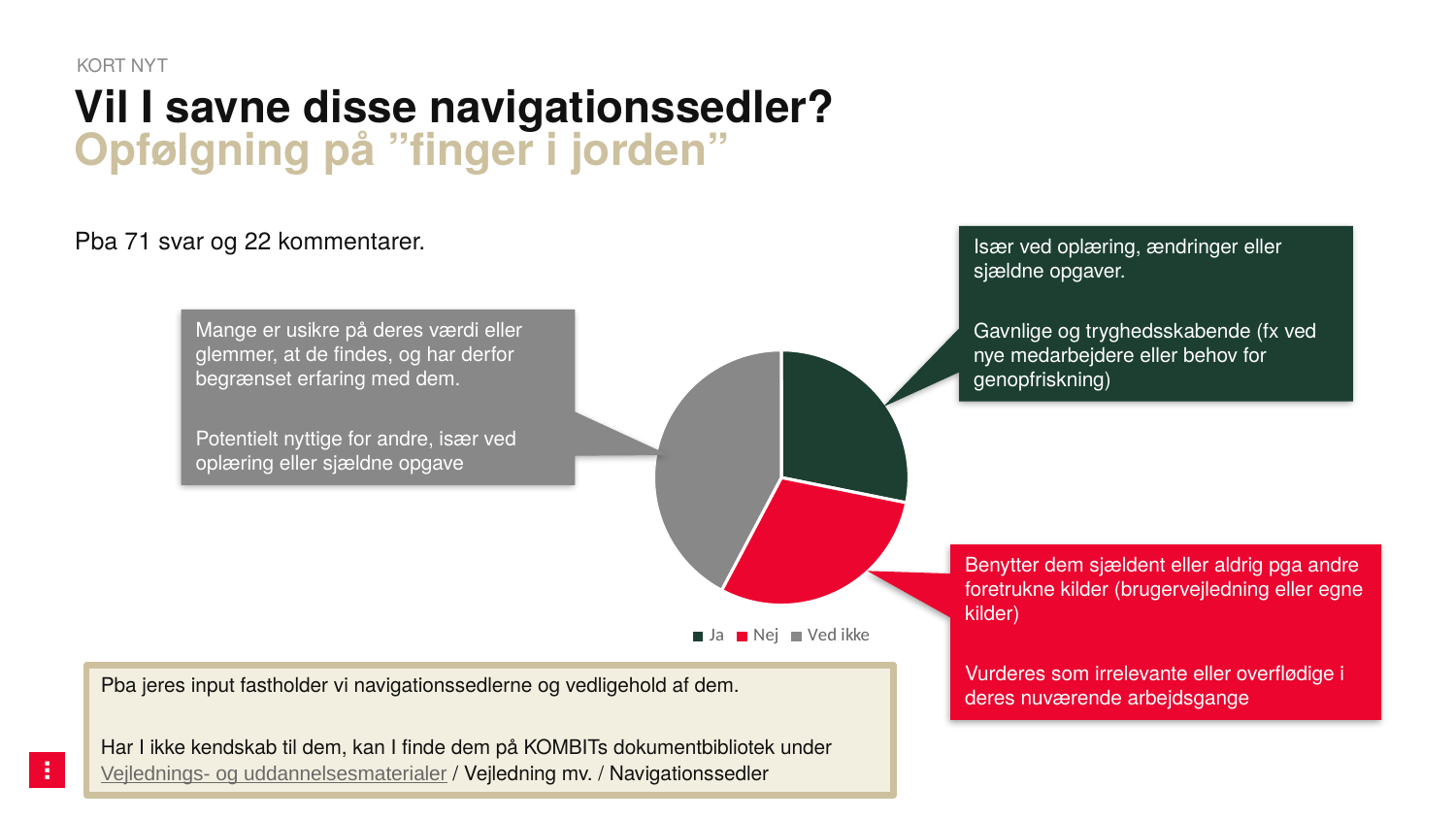

Kort nyt
# Vil I savne disse navigationssedler? Opfølgning på ”finger i jorden”
Pba 71 svar og 22 kommentarer.
Især ved oplæring, ændringer eller sjældne opgaver.

Gavnlige og tryghedsskabende (fx ved nye medarbejdere eller behov for genopfriskning)

Mange er usikre på deres værdi eller glemmer, at de findes, og har derfor begrænset erfaring med dem.

Potentielt nyttige for andre, især ved oplæring eller sjældne opgave

### Chart

| Category |  |
|---|---|
| Ja | 20.0 |
| Nej | 21.0 |
| Ved ikke | 30.0 |
Benytter dem sjældent eller aldrig pga andre foretrukne kilder (brugervejledning eller egne kilder)

Vurderes som irrelevante eller overflødige i deres nuværende arbejdsgange
Pba jeres input fastholder vi navigationssedlerne og vedligehold af dem.

Har I ikke kendskab til dem, kan I finde dem på KOMBITs dokumentbibliotek under Vejlednings- og uddannelsesmaterialer / Vejledning mv. / Navigationssedler